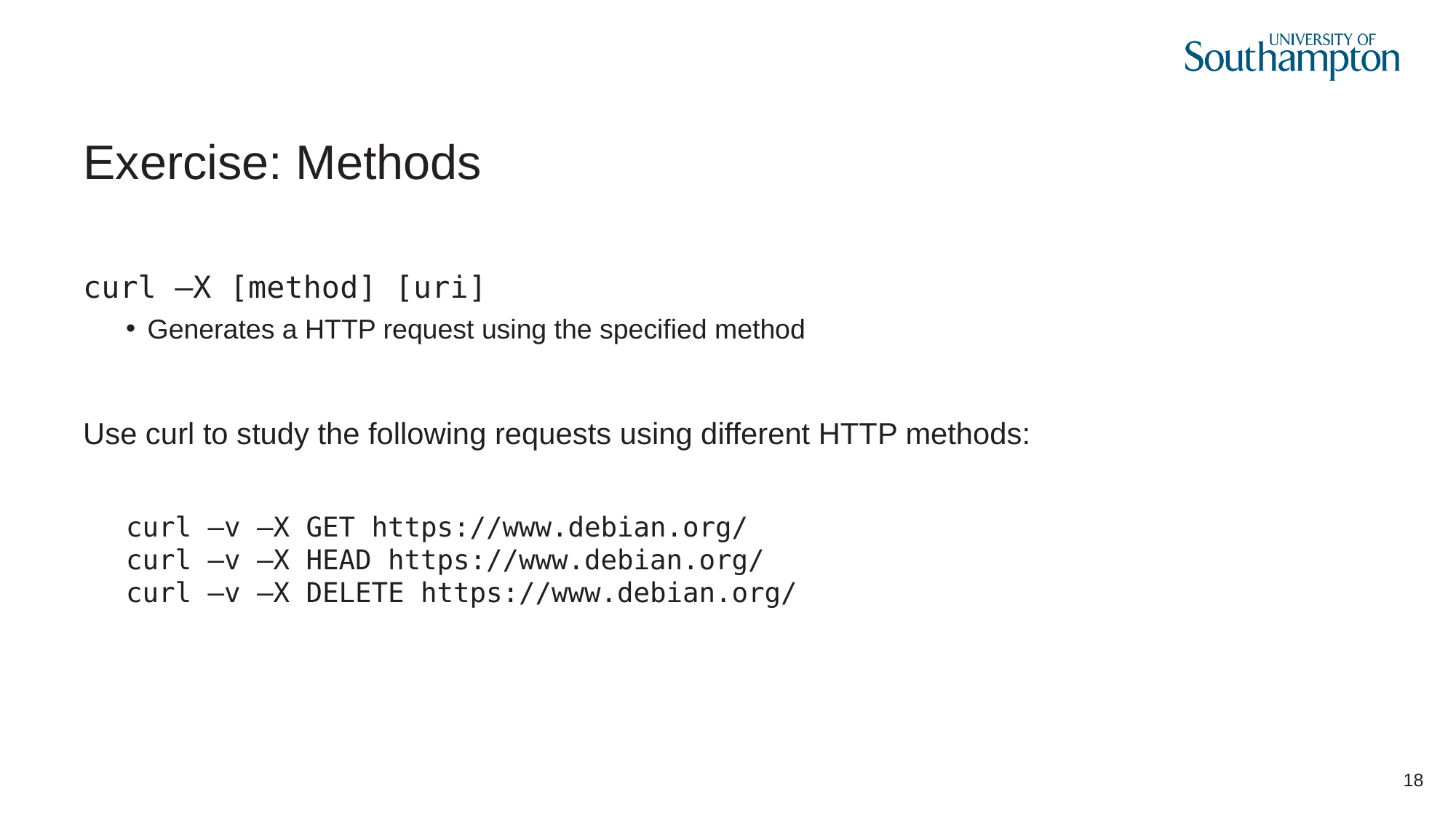

# Exercise: Methods

curl –X [method] [uri]
Generates a HTTP request using the specified method

Use curl to study the following requests using different HTTP methods:

curl –v –X GET https://www.debian.org/
curl –v –X HEAD https://www.debian.org/
curl –v –X DELETE https://www.debian.org/